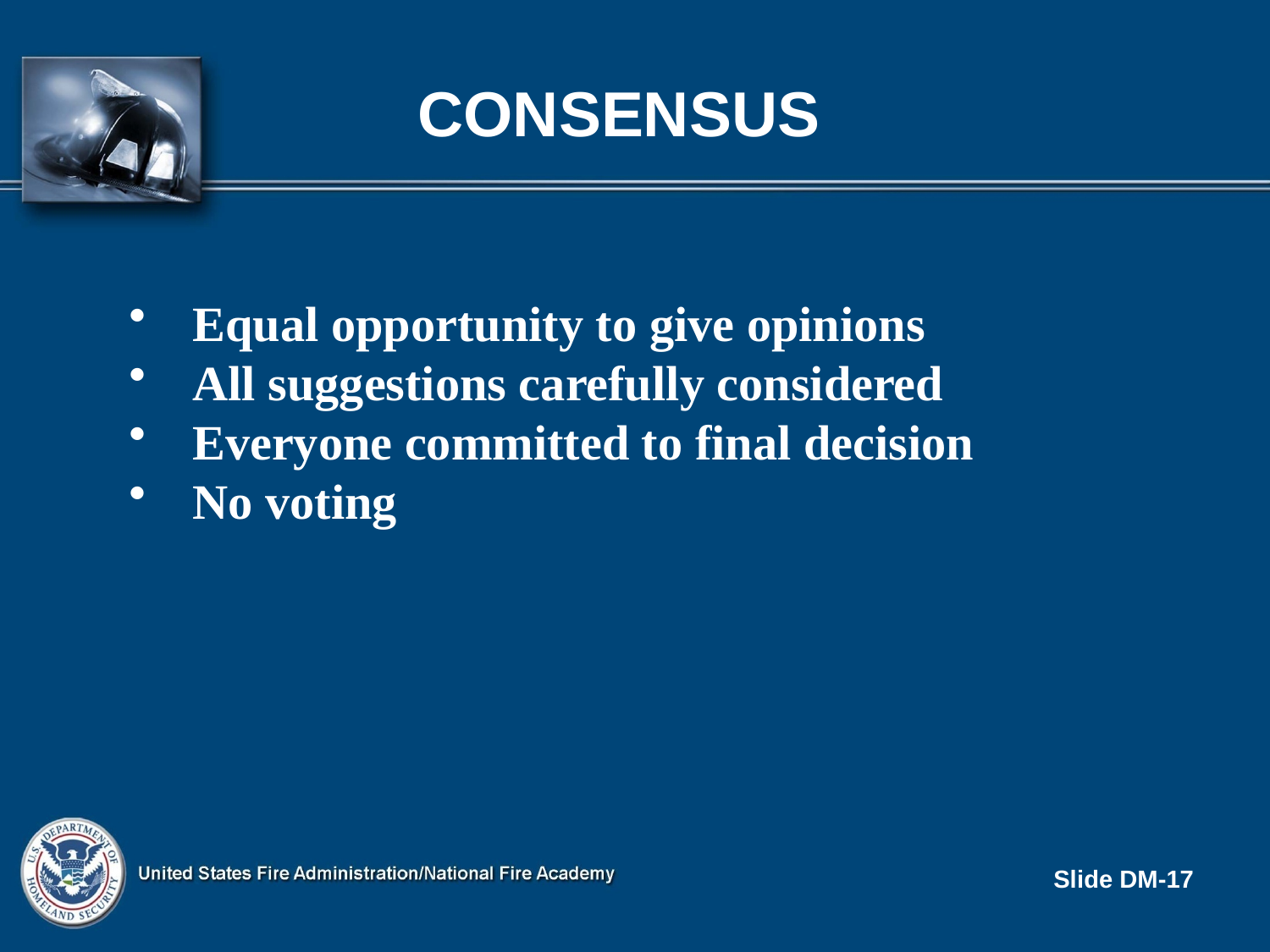

# CONSENSUS

Equal opportunity to give opinions
All suggestions carefully considered
Everyone committed to final decision
No voting
Slide DM-17